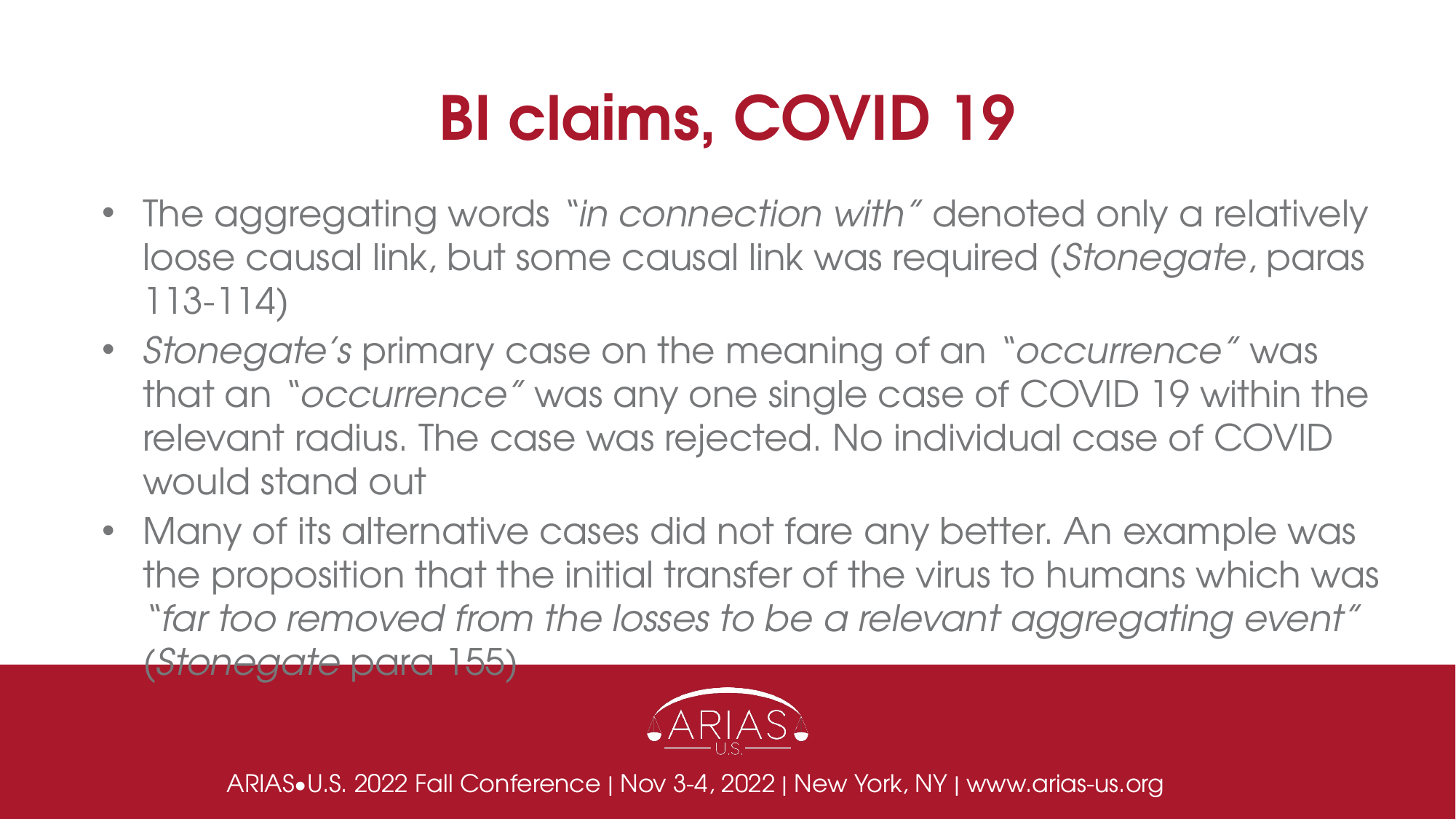

# BI claims, COVID 19
The aggregating words “in connection with” denoted only a relatively loose causal link, but some causal link was required (Stonegate, paras 113-114)
Stonegate’s primary case on the meaning of an “occurrence” was that an “occurrence” was any one single case of COVID 19 within the relevant radius. The case was rejected. No individual case of COVID would stand out
Many of its alternative cases did not fare any better. An example was the proposition that the initial transfer of the virus to humans which was “far too removed from the losses to be a relevant aggregating event” (Stonegate para 155)